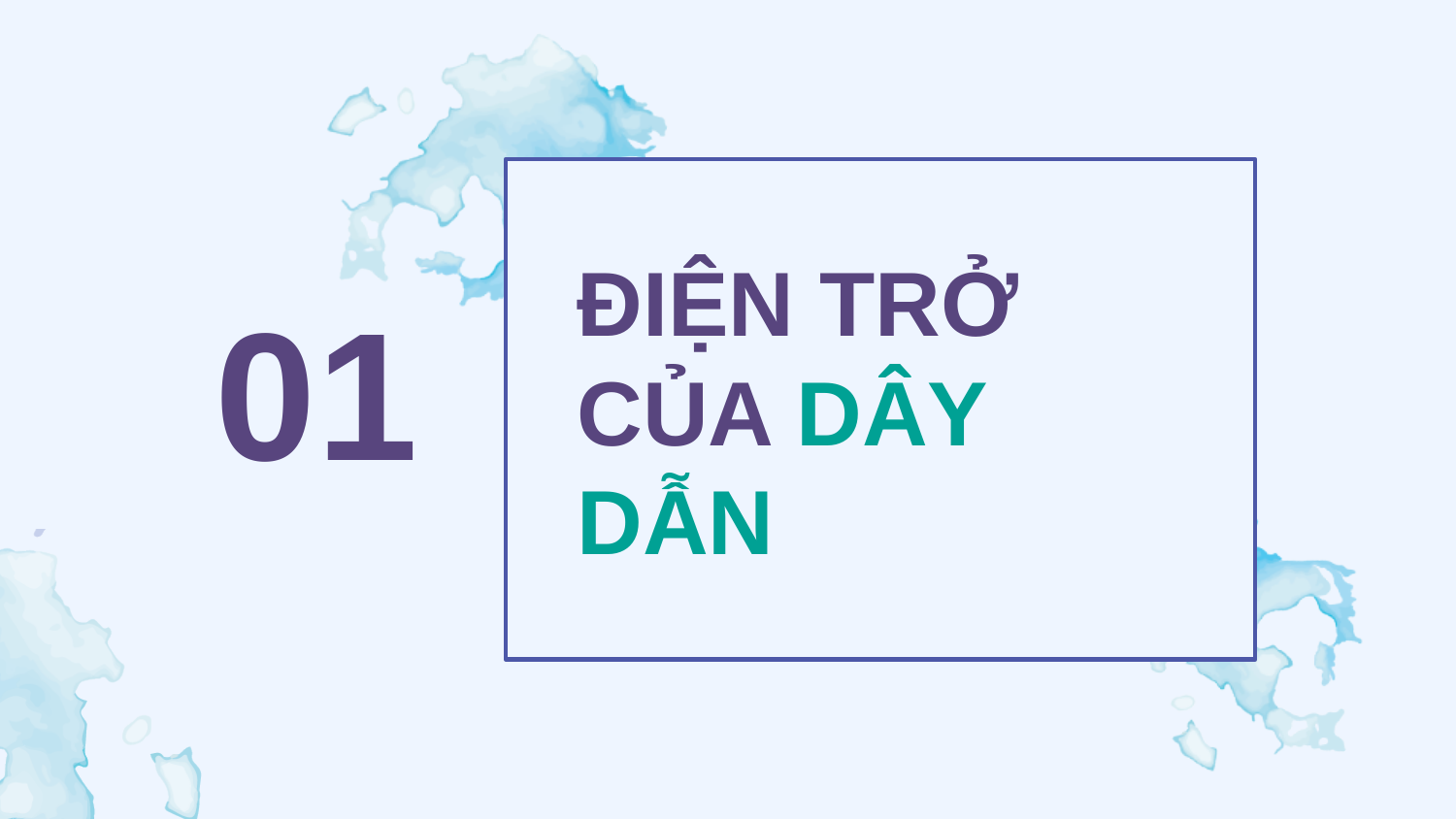

01
# ĐIỆN TRỞ CỦA DÂY DẪN